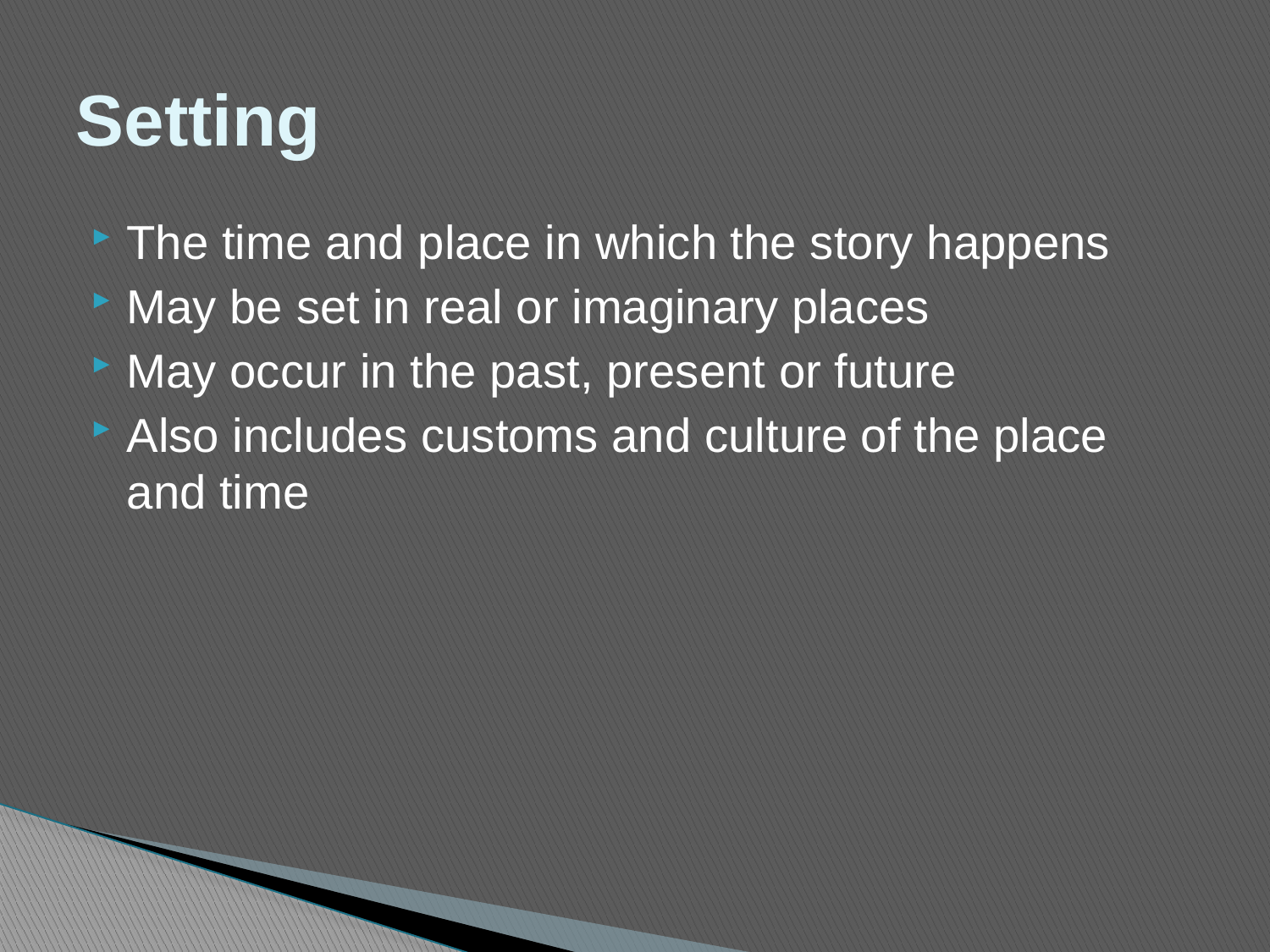

# Setting
The time and place in which the story happens
May be set in real or imaginary places
May occur in the past, present or future
Also includes customs and culture of the place and time